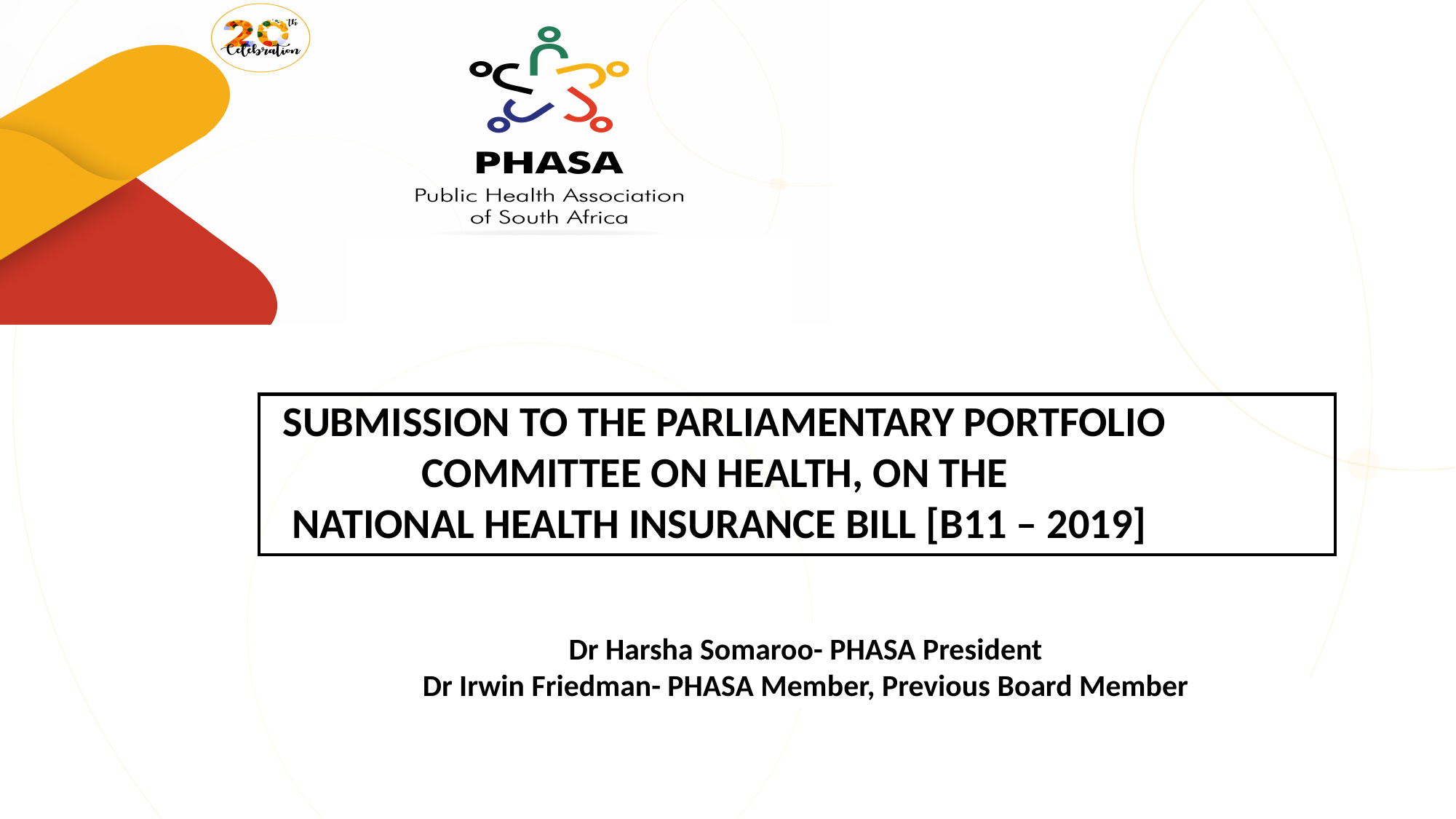

SUBMISSION TO THE PARLIAMENTARY PORTFOLIO COMMITTEE ON HEALTH, ON THE
NATIONAL HEALTH INSURANCE BILL [B11 – 2019]
Dr Harsha Somaroo- PHASA President
Dr Irwin Friedman- PHASA Member, Previous Board Member